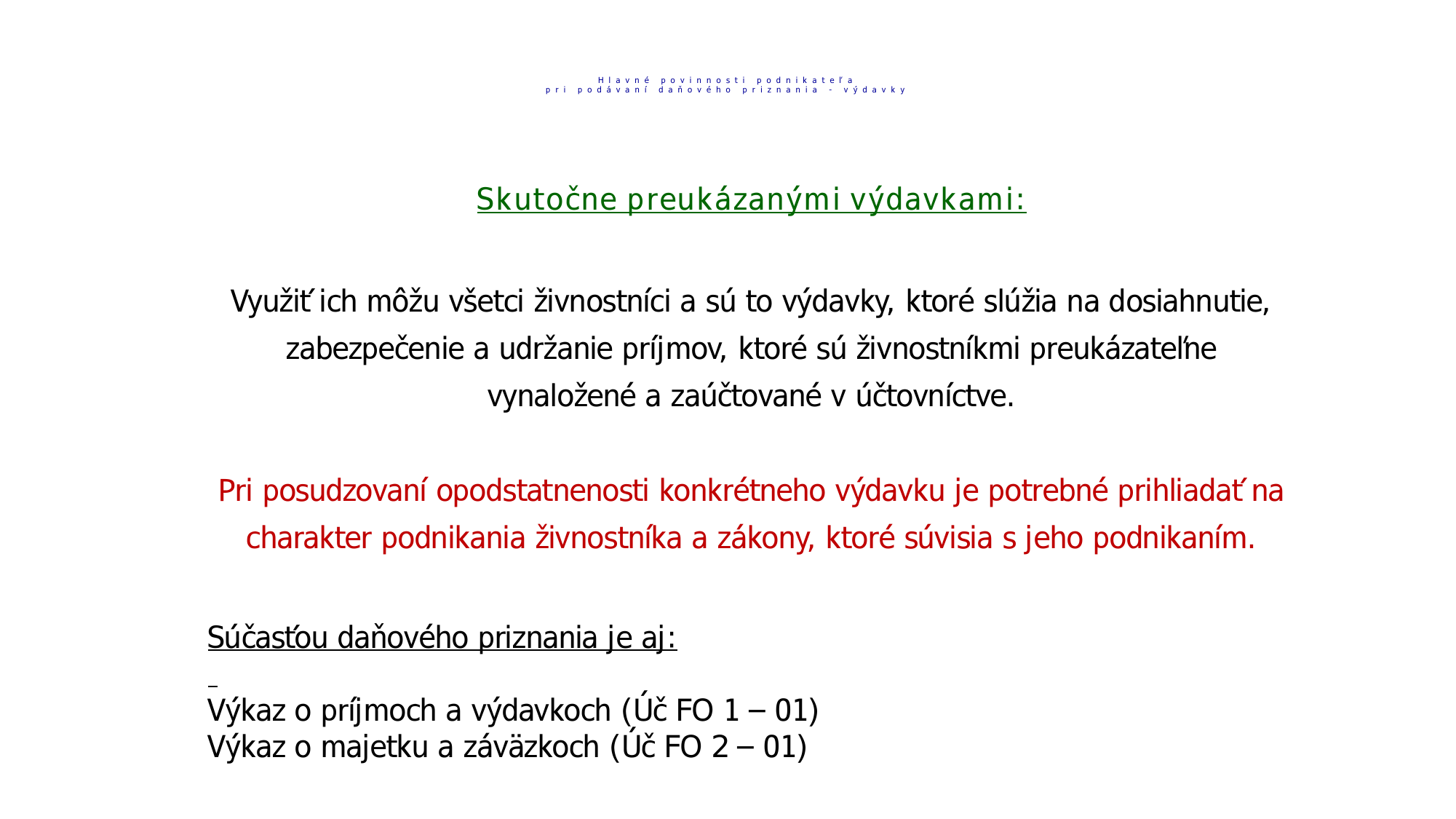

# Hlavné povinnosti podnikateľa pri podávaní daňového priznania - výdavky
Skutočne preukázanými výdavkami:

Využiť ich môžu všetci živnostníci a sú to výdavky, ktoré slúžia na dosiahnutie, zabezpečenie a udržanie príjmov, ktoré sú živnostníkmi preukázateľne vynaložené a zaúčtované v účtovníctve.

Pri posudzovaní opodstatnenosti konkrétneho výdavku je potrebné prihliadať na charakter podnikania živnostníka a zákony, ktoré súvisia s jeho podnikaním.

Súčasťou daňového priznania je aj:

Výkaz o príjmoch a výdavkoch (Úč FO 1 – 01)
Výkaz o majetku a záväzkoch (Úč FO 2 – 01)